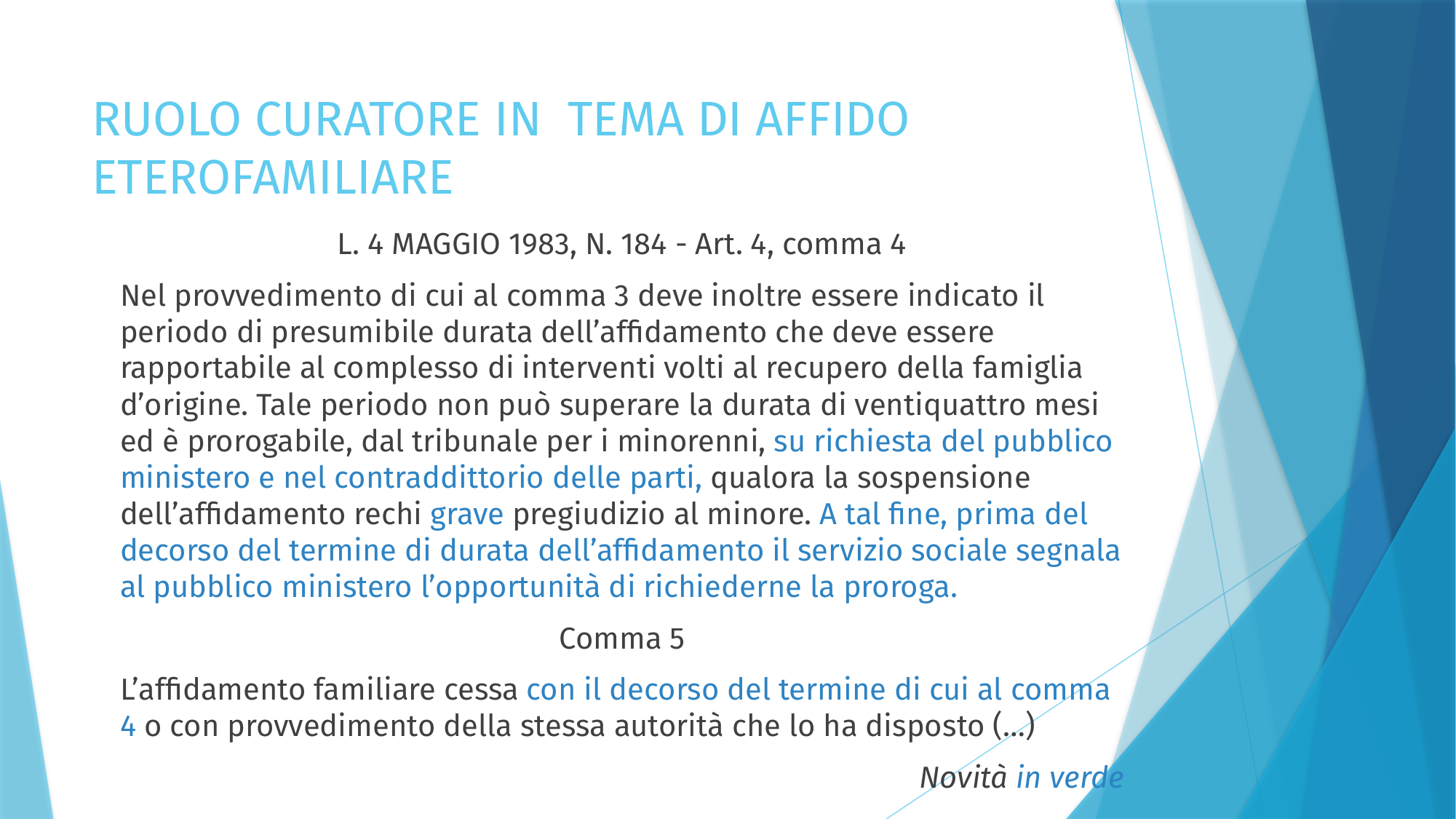

# RUOLO CURATORE IN  TEMA DI AFFIDO ETEROFAMILIARE
L. 4 MAGGIO 1983, N. 184 - Art. 4, comma 4
Nel provvedimento di cui al comma 3 deve inoltre essere indicato il periodo di presumibile durata dell’affidamento che deve essere rapportabile al complesso di interventi volti al recupero della famiglia d’origine. Tale periodo non può superare la durata di ventiquattro mesi ed è prorogabile, dal tribunale per i minorenni, su richiesta del pubblico ministero e nel contraddittorio delle parti, qualora la sospensione dell’affidamento rechi grave pregiudizio al minore. A tal fine, prima del decorso del termine di durata dell’affidamento il servizio sociale segnala al pubblico ministero l’opportunità di richiederne la proroga.
Comma 5
L’affidamento familiare cessa con il decorso del termine di cui al comma 4 o con provvedimento della stessa autorità che lo ha disposto (…)
Novità in verde